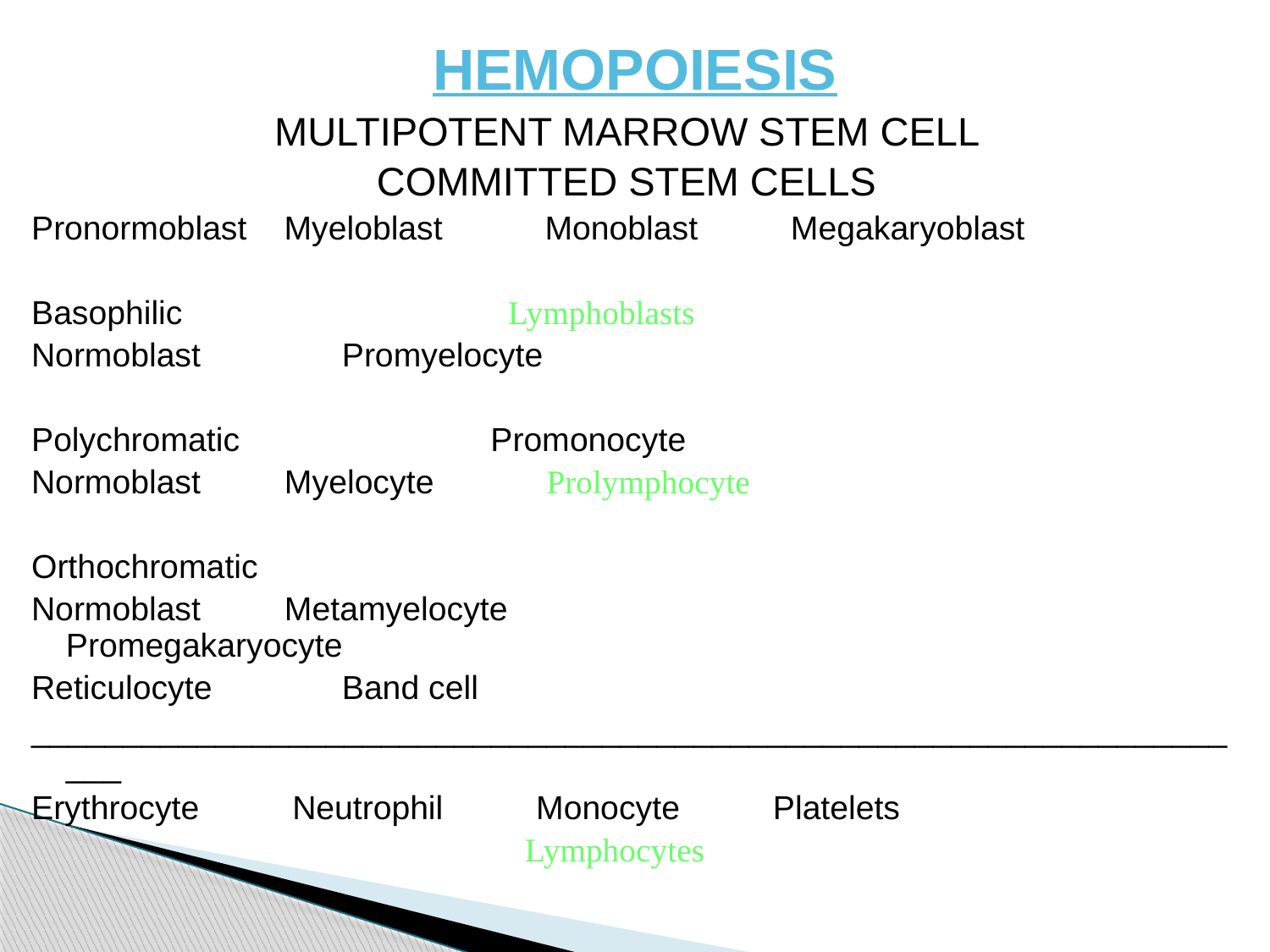

# HEMOPOIESIS
MULTIPOTENT MARROW STEM CELL
COMMITTED STEM CELLS
Pronormoblast    Myeloblast           Monoblast          Megakaryoblast

Basophilic 	 		         Lymphoblasts
Normoblast 	    Promyelocyte

Polychromatic 		                    Promonocyte
Normoblast         Myelocyte            Prolymphocyte

Orthochromatic
Normoblast         Metamyelocyte                     								                     Promegakaryocyte
Reticulocyte	    Band cell
____________________________________________________________________
Erythrocyte          Neutrophil          Monocyte          Platelets
                                                     Lymphocytes